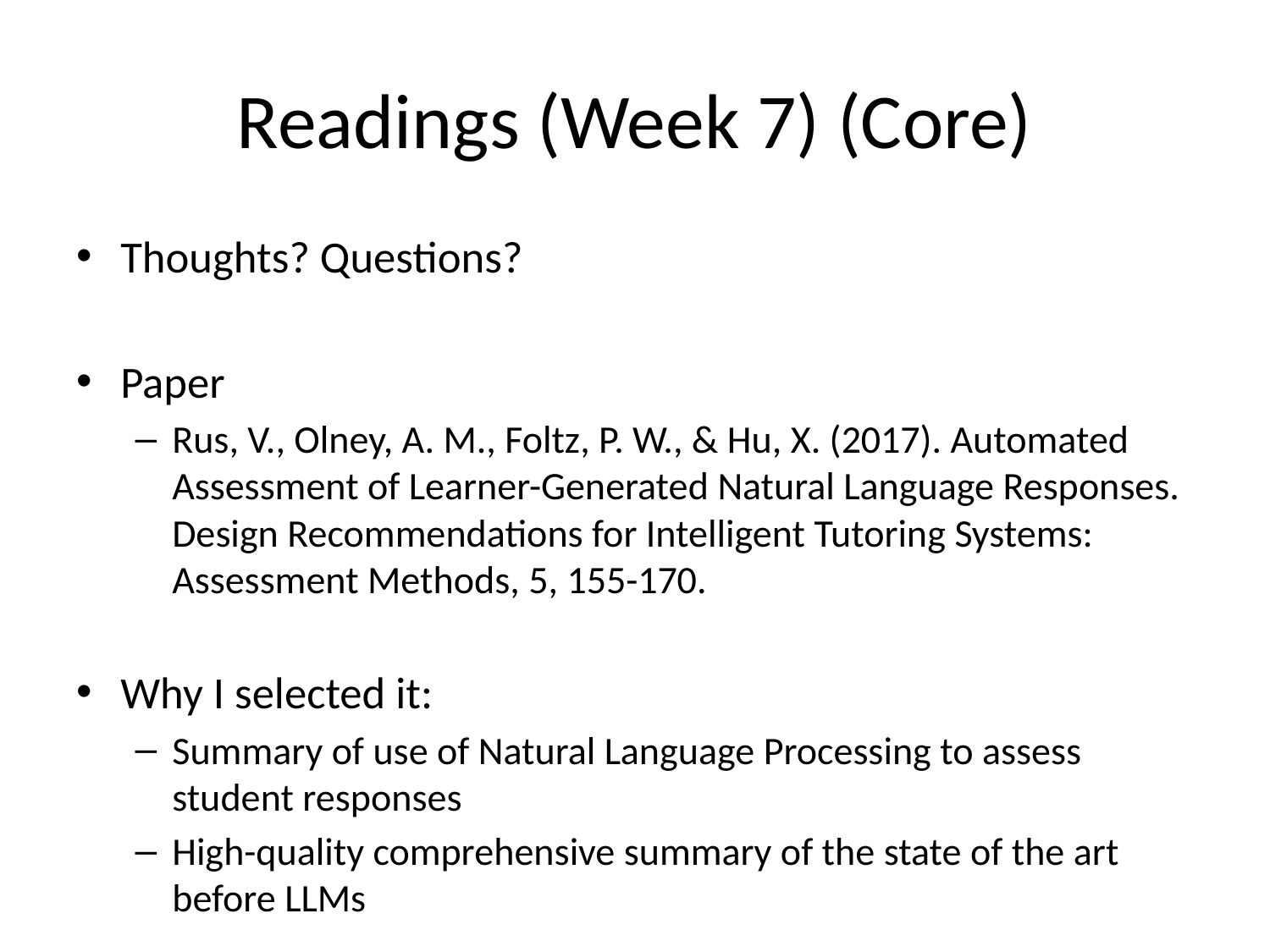

# Readings (Week 7) (Core)
Thoughts? Questions?

Paper
Rus, V., Olney, A. M., Foltz, P. W., & Hu, X. (2017). Automated Assessment of Learner-Generated Natural Language Responses. Design Recommendations for Intelligent Tutoring Systems: Assessment Methods, 5, 155-170.

Why I selected it:
Summary of use of Natural Language Processing to assess student responses
High-quality comprehensive summary of the state of the art before LLMs